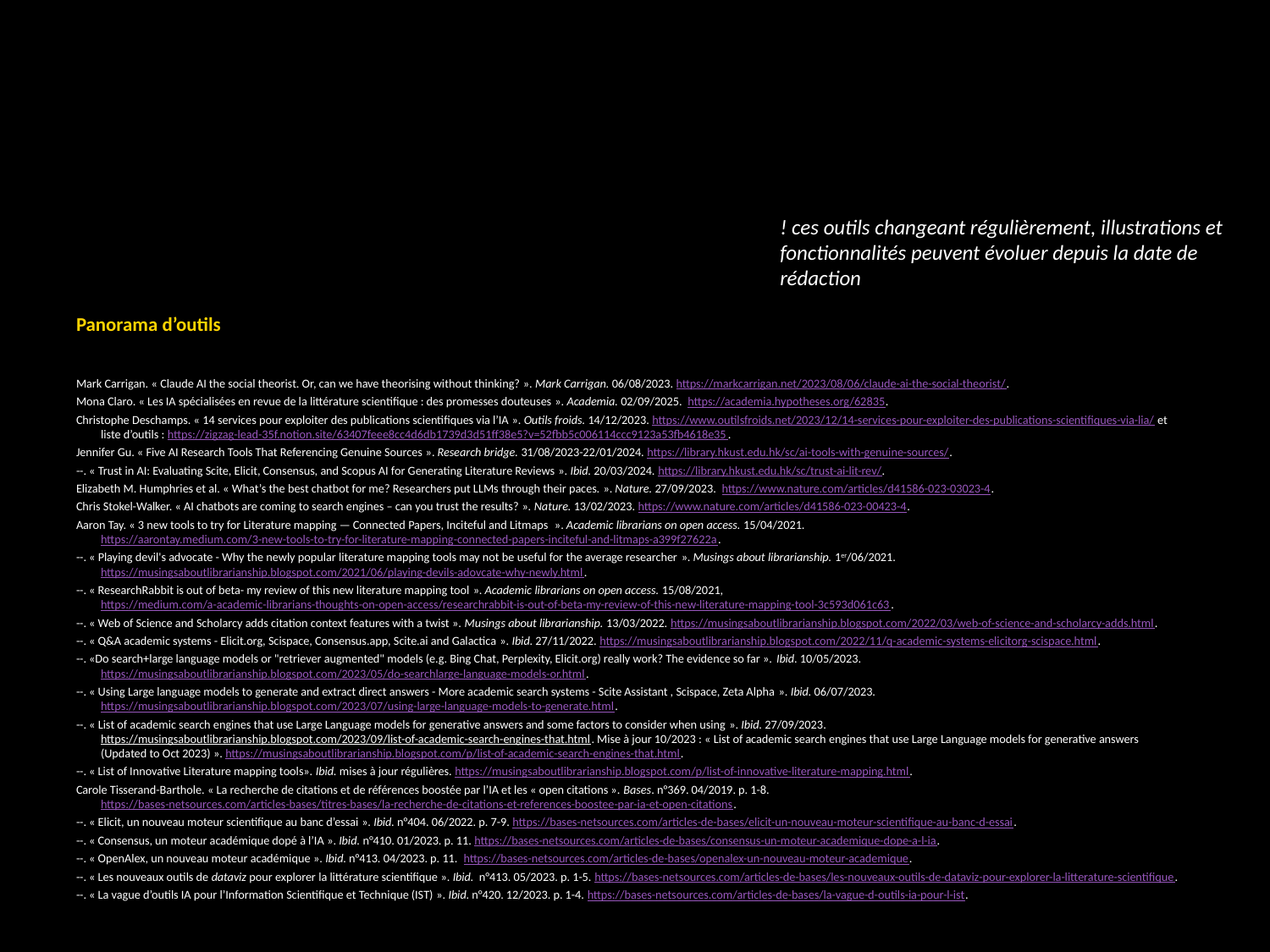

! ces outils changeant régulièrement, illustrations et fonctionnalités peuvent évoluer depuis la date de rédaction
Panorama d’outils

Mark Carrigan. « Claude AI the social theorist. Or, can we have theorising without thinking? ». Mark Carrigan. 06/08/2023. https://markcarrigan.net/2023/08/06/claude-ai-the-social-theorist/.
Mona Claro. « Les IA spécialisées en revue de la littérature scientifique : des promesses douteuses ». Academia. 02/09/2025.  https://academia.hypotheses.org/62835.
Christophe Deschamps. « 14 services pour exploiter des publications scientifiques via l’IA ». Outils froids. 14/12/2023. https://www.outilsfroids.net/2023/12/14-services-pour-exploiter-des-publications-scientifiques-via-lia/ et liste d’outils : https://zigzag-lead-35f.notion.site/63407feee8cc4d6db1739d3d51ff38e5?v=52fbb5c006114ccc9123a53fb4618e35.
Jennifer Gu. « Five AI Research Tools That Referencing Genuine Sources ». Research bridge. 31/08/2023-22/01/2024. https://library.hkust.edu.hk/sc/ai-tools-with-genuine-sources/.
--. « Trust in AI: Evaluating Scite, Elicit, Consensus, and Scopus AI for Generating Literature Reviews ». Ibid. 20/03/2024. https://library.hkust.edu.hk/sc/trust-ai-lit-rev/.
Elizabeth M. Humphries et al. « What’s the best chatbot for me? Researchers put LLMs through their paces. ». Nature. 27/09/2023.  https://www.nature.com/articles/d41586-023-03023-4.
Chris Stokel-Walker. « AI chatbots are coming to search engines – can you trust the results? ». Nature. 13/02/2023. https://www.nature.com/articles/d41586-023-00423-4.
Aaron Tay. « 3 new tools to try for Literature mapping — Connected Papers, Inciteful and Litmaps  ». Academic librarians on open access. 15/04/2021. https://aarontay.medium.com/3-new-tools-to-try-for-literature-mapping-connected-papers-inciteful-and-litmaps-a399f27622a.
--. « Playing devil's advocate - Why the newly popular literature mapping tools may not be useful for the average researcher ». Musings about librarianship. 1er/06/2021. https://musingsaboutlibrarianship.blogspot.com/2021/06/playing-devils-adovcate-why-newly.html.
--. « ResearchRabbit is out of beta- my review of this new literature mapping tool ». Academic librarians on open access. 15/08/2021, https://medium.com/a-academic-librarians-thoughts-on-open-access/researchrabbit-is-out-of-beta-my-review-of-this-new-literature-mapping-tool-3c593d061c63.
--. « Web of Science and Scholarcy adds citation context features with a twist ». Musings about librarianship. 13/03/2022. https://musingsaboutlibrarianship.blogspot.com/2022/03/web-of-science-and-scholarcy-adds.html.
--. « Q&A academic systems - Elicit.org, Scispace, Consensus.app, Scite.ai and Galactica ». Ibid. 27/11/2022. https://musingsaboutlibrarianship.blogspot.com/2022/11/q-academic-systems-elicitorg-scispace.html.
--. «Do search+large language models or "retriever augmented" models (e.g. Bing Chat, Perplexity, Elicit.org) really work? The evidence so far ». Ibid. 10/05/2023. https://musingsaboutlibrarianship.blogspot.com/2023/05/do-searchlarge-language-models-or.html.
--. « Using Large language models to generate and extract direct answers - More academic search systems - Scite Assistant , Scispace, Zeta Alpha ». Ibid. 06/07/2023. https://musingsaboutlibrarianship.blogspot.com/2023/07/using-large-language-models-to-generate.html.
--. « List of academic search engines that use Large Language models for generative answers and some factors to consider when using ». Ibid. 27/09/2023. https://musingsaboutlibrarianship.blogspot.com/2023/09/list-of-academic-search-engines-that.html. Mise à jour 10/2023 : « List of academic search engines that use Large Language models for generative answers (Updated to Oct 2023) ». https://musingsaboutlibrarianship.blogspot.com/p/list-of-academic-search-engines-that.html.
--. « List of Innovative Literature mapping tools». Ibid. mises à jour régulières. https://musingsaboutlibrarianship.blogspot.com/p/list-of-innovative-literature-mapping.html.
Carole Tisserand-Barthole. « La recherche de citations et de références boostée par l’IA et les « open citations ». Bases. n°369. 04/2019. p. 1-8. https://bases-netsources.com/articles-bases/titres-bases/la-recherche-de-citations-et-references-boostee-par-ia-et-open-citations.
--. « Elicit, un nouveau moteur scientifique au banc d’essai ». Ibid. n°404. 06/2022. p. 7-9. https://bases-netsources.com/articles-de-bases/elicit-un-nouveau-moteur-scientifique-au-banc-d-essai.
--. « Consensus, un moteur académique dopé à l’IA ». Ibid. n°410. 01/2023. p. 11. https://bases-netsources.com/articles-de-bases/consensus-un-moteur-academique-dope-a-l-ia.
--. « OpenAlex, un nouveau moteur académique ». Ibid. n°413. 04/2023. p. 11.  https://bases-netsources.com/articles-de-bases/openalex-un-nouveau-moteur-academique.
--. « Les nouveaux outils de dataviz pour explorer la littérature scientifique ». Ibid.  n°413. 05/2023. p. 1-5. https://bases-netsources.com/articles-de-bases/les-nouveaux-outils-de-dataviz-pour-explorer-la-litterature-scientifique.
--. « La vague d’outils IA pour l’Information Scientifique et Technique (IST) ». Ibid. n°420. 12/2023. p. 1-4. https://bases-netsources.com/articles-de-bases/la-vague-d-outils-ia-pour-l-ist.